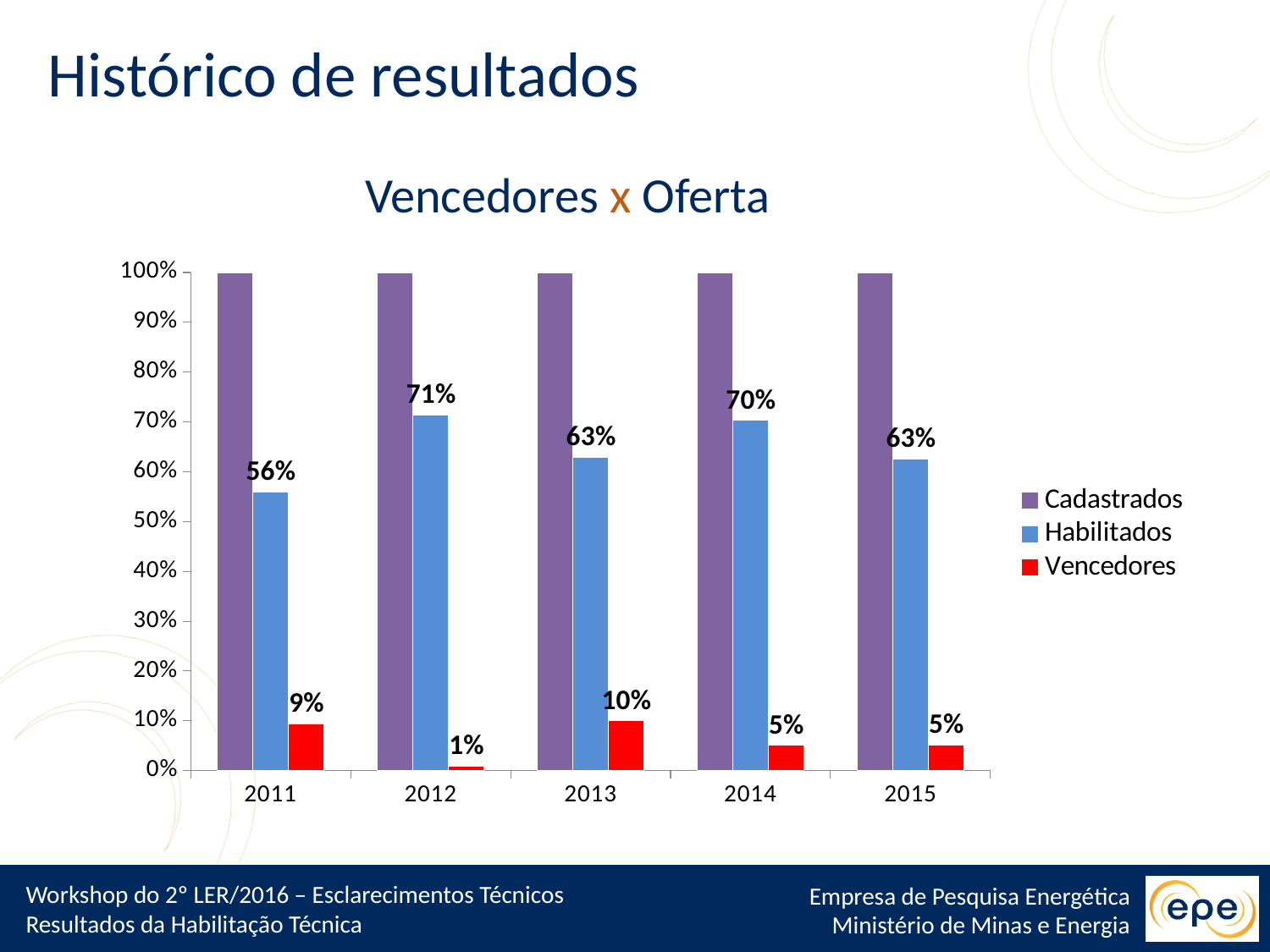

Histórico de resultados
Vencedores x Oferta

### Chart

| Category | Cadastrados | Habilitados | Vencedores |
|---|---|---|---|
| 2011 | 1.0 | 0.5596072931276297 | 0.09396914446002805 |
| 2012 | 1.0 | 0.7139769452449568 | 0.008645533141210375 |
| 2013 | 1.0 | 0.6288532675709001 | 0.0998766954377312 |
| 2014 | 1.0 | 0.7030033370411568 | 0.05079718205413422 |
| 2015 | 1.0 | 0.6250810110174984 | 0.05184705119896306 |